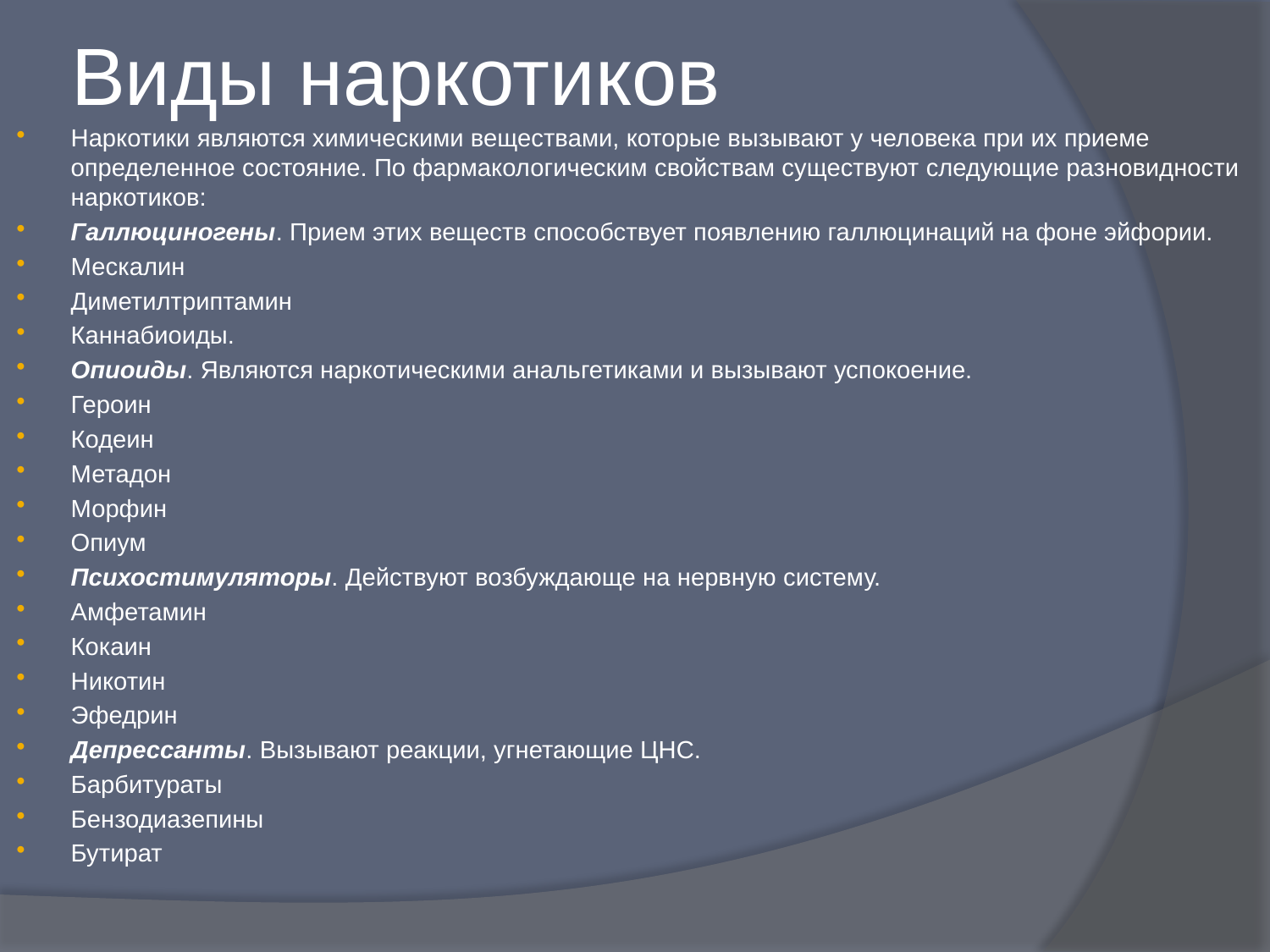

# Виды наркотиков
Наркотики являются химическими веществами, которые вызывают у человека при их приеме определенное состояние. По фармакологическим свойствам существуют следующие разновидности наркотиков:
Галлюциногены. Прием этих веществ способствует появлению галлюцинаций на фоне эйфории.
Мескалин
Диметилтриптамин
Каннабиоиды.
Опиоиды. Являются наркотическими анальгетиками и вызывают успокоение.
Героин
Кодеин
Метадон
Морфин
Опиум
Психостимуляторы. Действуют возбуждающе на нервную систему.
Амфетамин
Кокаин
Никотин
Эфедрин
Депрессанты. Вызывают реакции, угнетающие ЦНС.
Барбитураты
Бензодиазепины
Бутират